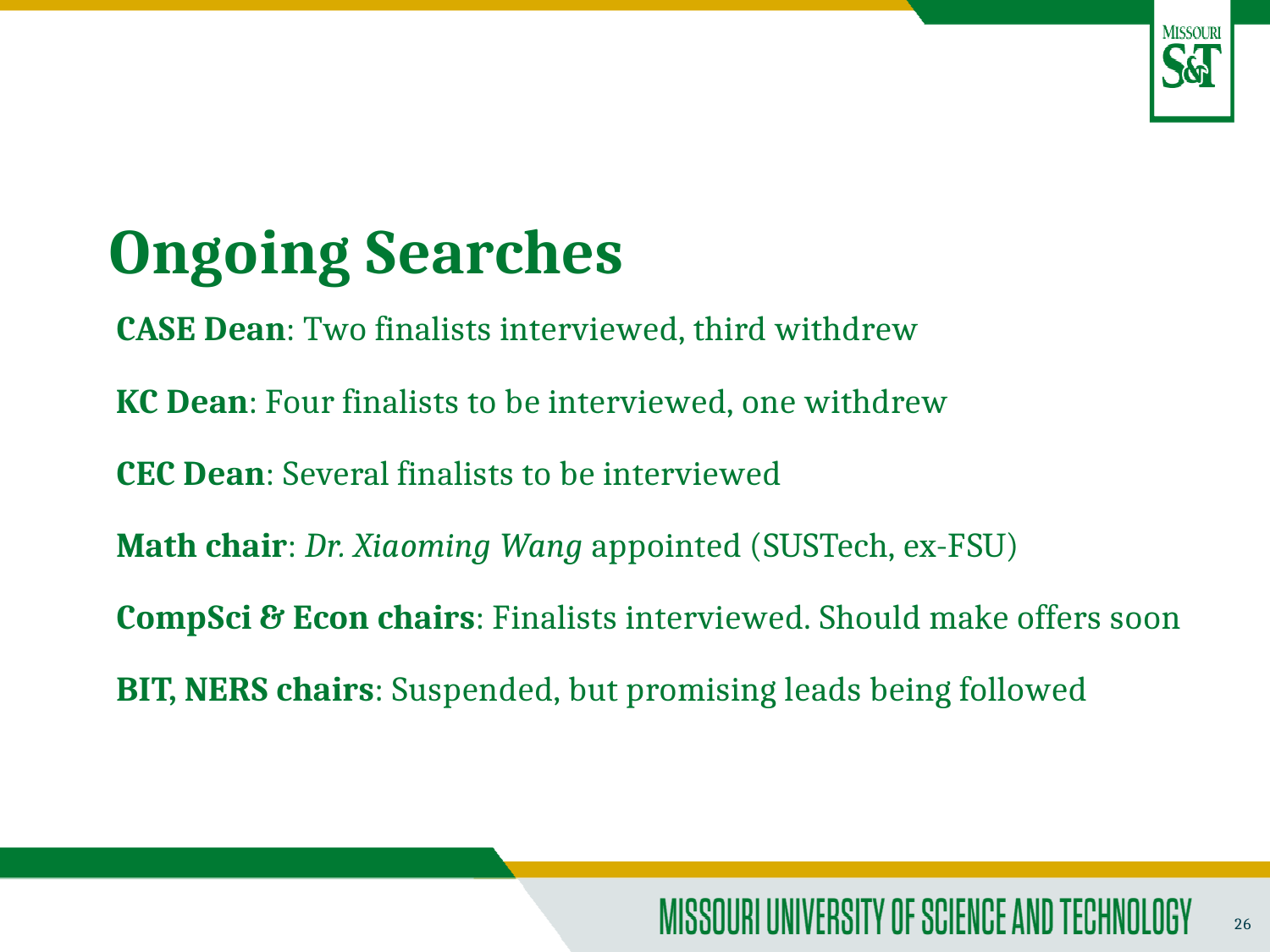

# Ongoing Searches
CASE Dean: Two finalists interviewed, third withdrew
KC Dean: Four finalists to be interviewed, one withdrew
CEC Dean: Several finalists to be interviewed
Math chair: Dr. Xiaoming Wang appointed (SUSTech, ex-FSU)
CompSci & Econ chairs: Finalists interviewed. Should make offers soon
BIT, NERS chairs: Suspended, but promising leads being followed